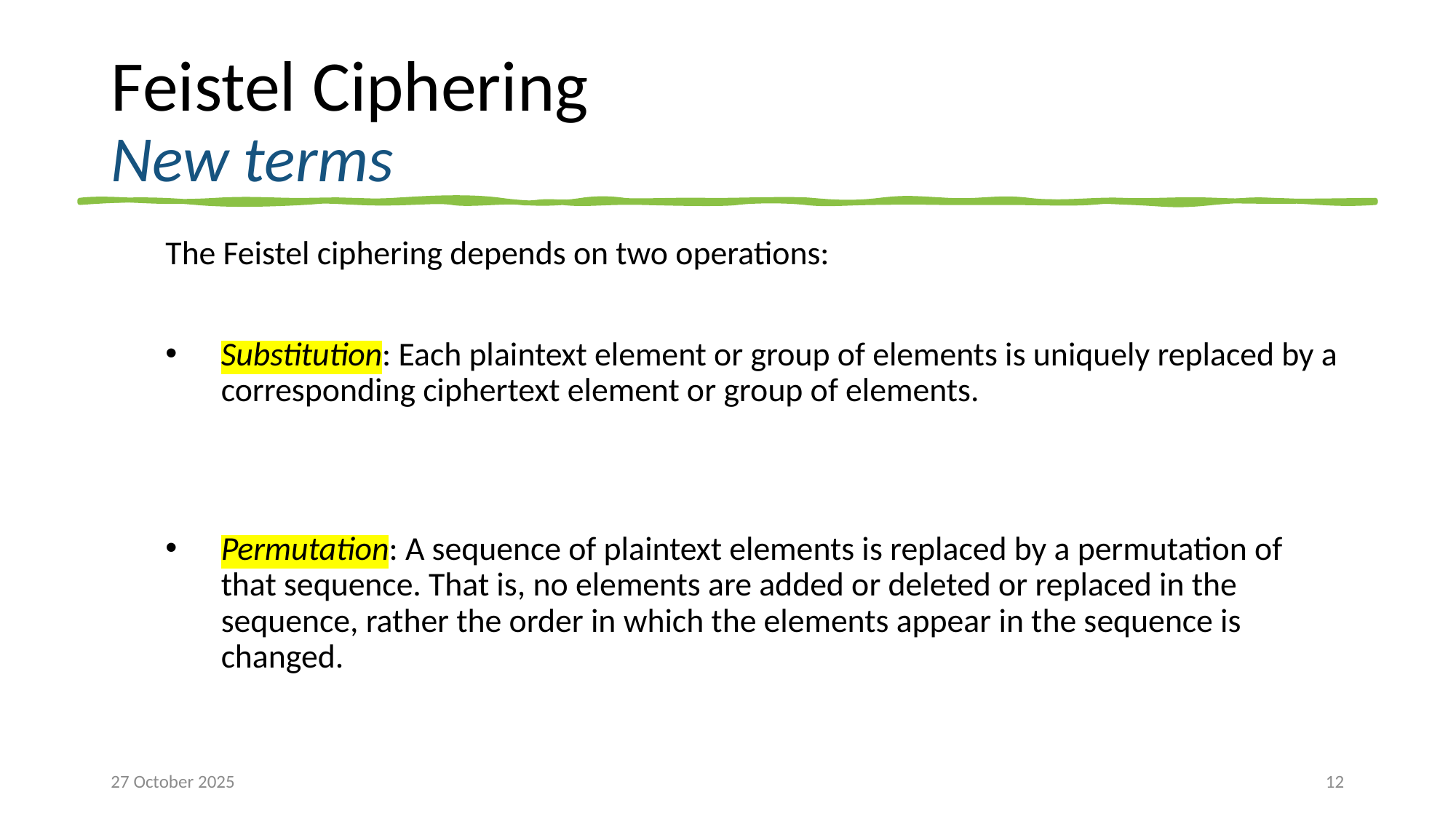

# Feistel Ciphering New terms

The Feistel ciphering depends on two operations:

Substitution: Each plaintext element or group of elements is uniquely replaced by a corresponding ciphertext element or group of elements.

Permutation: A sequence of plaintext elements is replaced by a permutation of that sequence. That is, no elements are added or deleted or replaced in the sequence, rather the order in which the elements appear in the sequence is changed.
27 October 2025
12